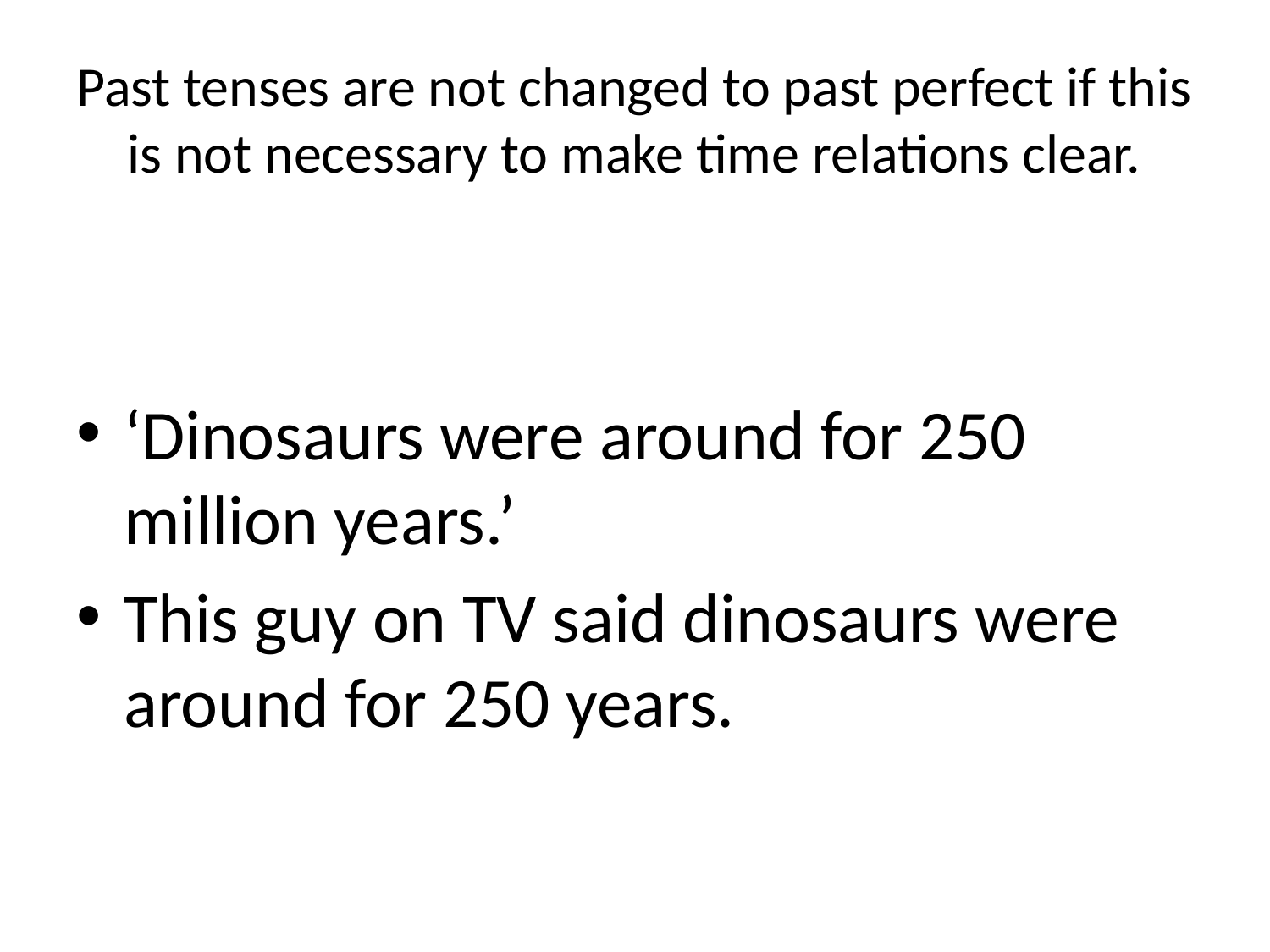

# Past tenses are not changed to past perfect if this is not necessary to make time relations clear.

‘Dinosaurs were around for 250 million years.’
This guy on TV said dinosaurs were around for 250 years.